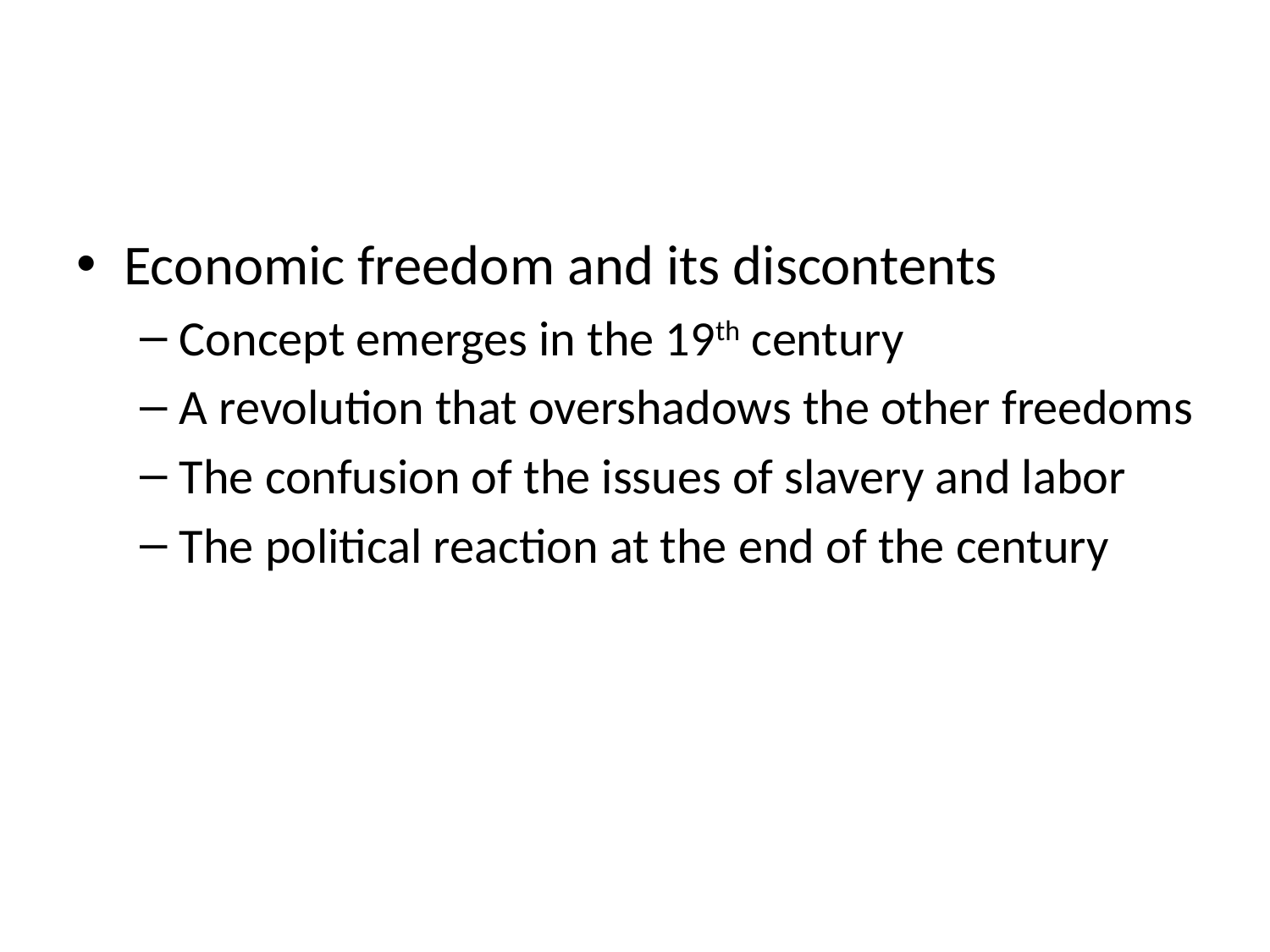

#
Economic freedom and its discontents
Concept emerges in the 19th century
A revolution that overshadows the other freedoms
The confusion of the issues of slavery and labor
The political reaction at the end of the century